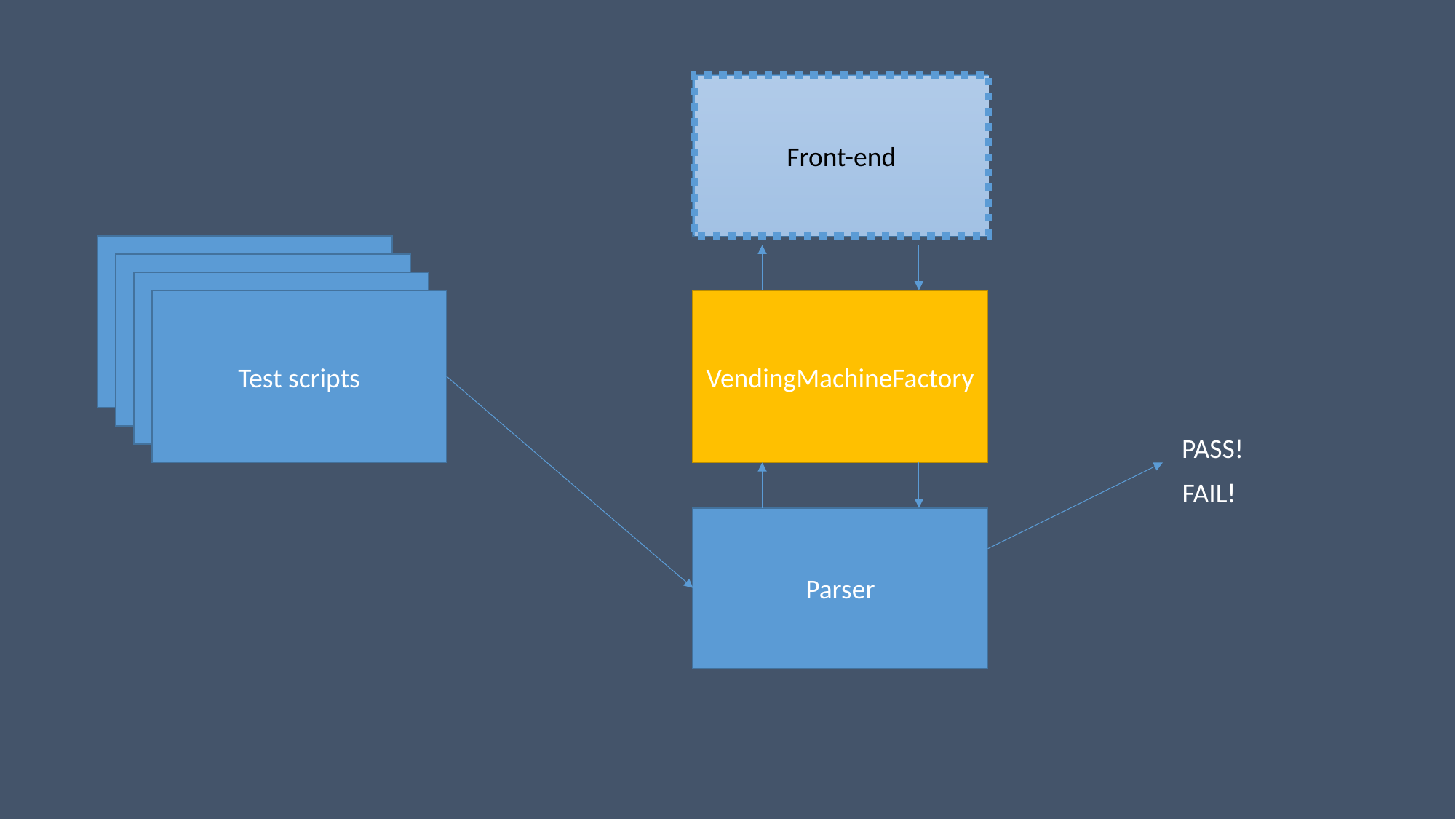

Front-end
Front-end
Your code
Your code
Your code
VendingMachineFactory
Test scripts
PASS!
FAIL!
Parser